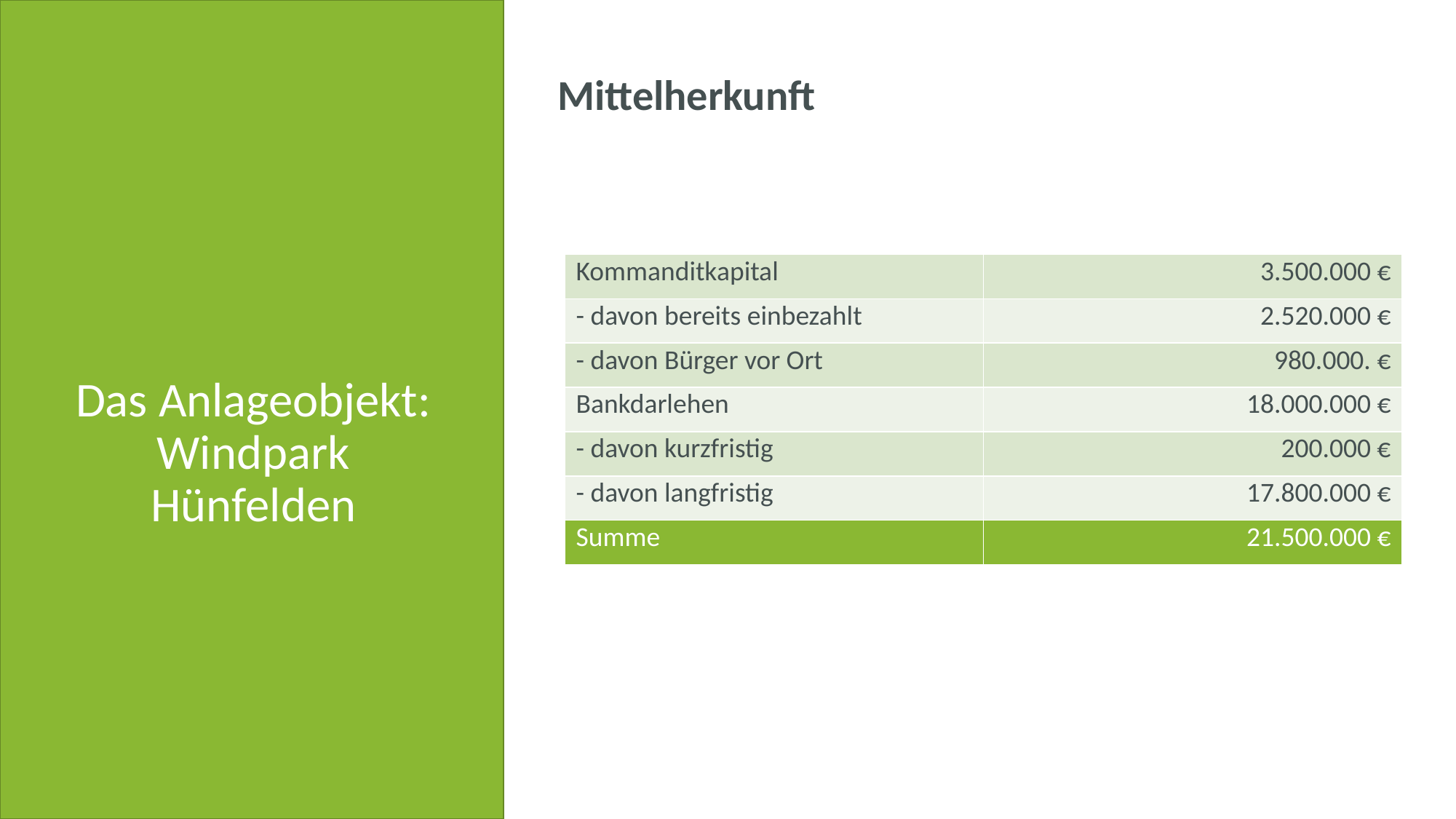

Mittelherkunft
| Kommanditkapital | 3.500.000 € |
| --- | --- |
| - davon bereits einbezahlt | 2.520.000 € |
| - davon Bürger vor Ort | 980.000. € |
| Bankdarlehen | 18.000.000 € |
| - davon kurzfristig | 200.000 € |
| - davon langfristig | 17.800.000 € |
| Summe | 21.500.000 € |
Das Anlageobjekt: Windpark Hünfelden